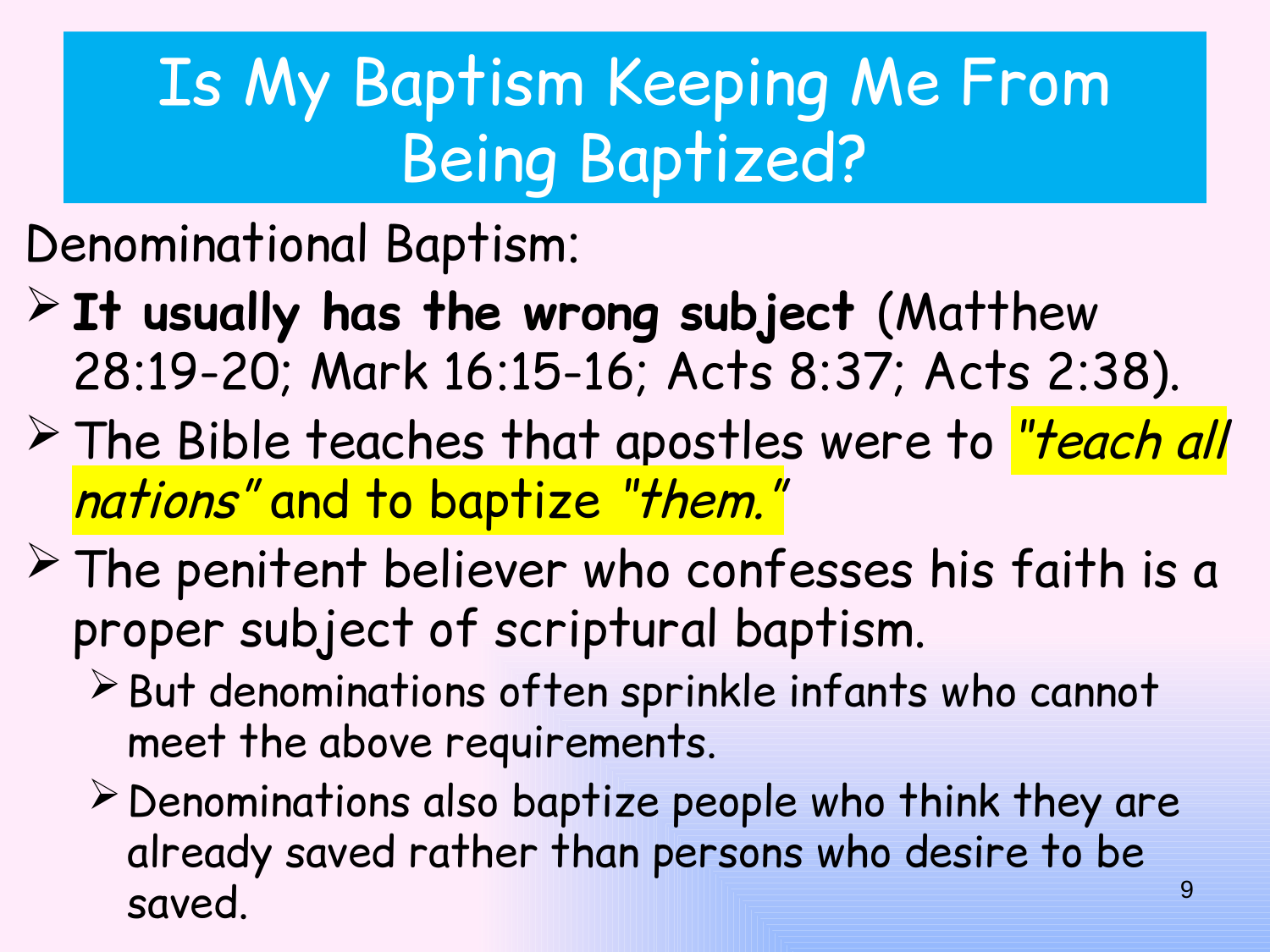

# Is My Baptism Keeping Me From Being Baptized?
Denominational Baptism:
It usually has the wrong subject (Matthew 28:19-20; Mark 16:15-16; Acts 8:37; Acts 2:38).
The Bible teaches that apostles were to “teach all nations” and to baptize “them.”
The penitent believer who confesses his faith is a proper subject of scriptural baptism.
But denominations often sprinkle infants who cannot meet the above requirements.
Denominations also baptize people who think they are already saved rather than persons who desire to be saved.
9